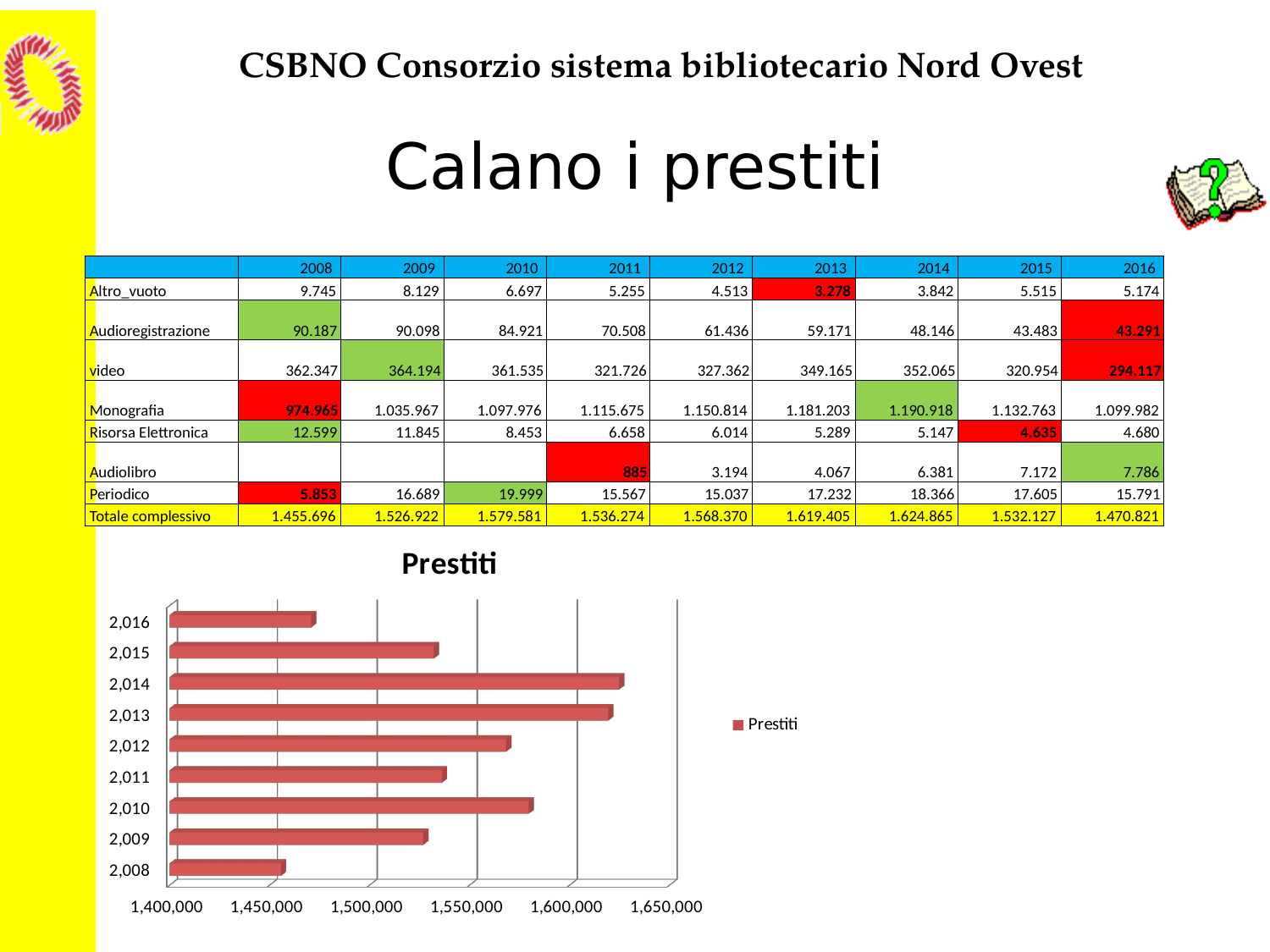

# Calano i prestiti
|  | 2008 | 2009 | 2010 | 2011 | 2012 | 2013 | 2014 | 2015 | 2016 |
| --- | --- | --- | --- | --- | --- | --- | --- | --- | --- |
| Altro\_vuoto | 9.745 | 8.129 | 6.697 | 5.255 | 4.513 | 3.278 | 3.842 | 5.515 | 5.174 |
| Audioregistrazione | 90.187 | 90.098 | 84.921 | 70.508 | 61.436 | 59.171 | 48.146 | 43.483 | 43.291 |
| video | 362.347 | 364.194 | 361.535 | 321.726 | 327.362 | 349.165 | 352.065 | 320.954 | 294.117 |
| Monografia | 974.965 | 1.035.967 | 1.097.976 | 1.115.675 | 1.150.814 | 1.181.203 | 1.190.918 | 1.132.763 | 1.099.982 |
| Risorsa Elettronica | 12.599 | 11.845 | 8.453 | 6.658 | 6.014 | 5.289 | 5.147 | 4.635 | 4.680 |
| Audiolibro |  |  |  | 885 | 3.194 | 4.067 | 6.381 | 7.172 | 7.786 |
| Periodico | 5.853 | 16.689 | 19.999 | 15.567 | 15.037 | 17.232 | 18.366 | 17.605 | 15.791 |
| Totale complessivo | 1.455.696 | 1.526.922 | 1.579.581 | 1.536.274 | 1.568.370 | 1.619.405 | 1.624.865 | 1.532.127 | 1.470.821 |

[unsupported chart]